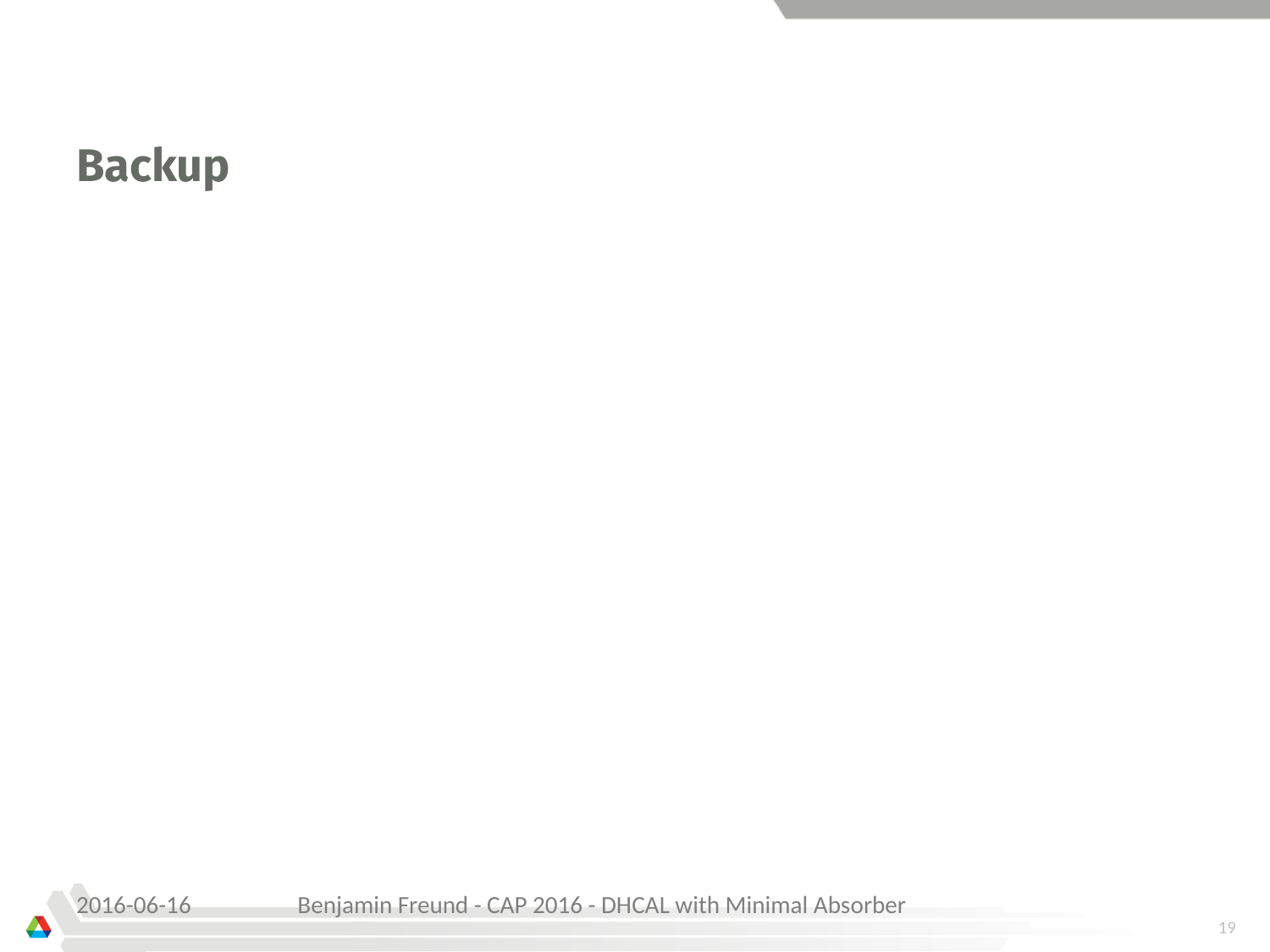

# Backup

2016-06-16
Benjamin Freund - CAP 2016 - DHCAL with Minimal Absorber
19